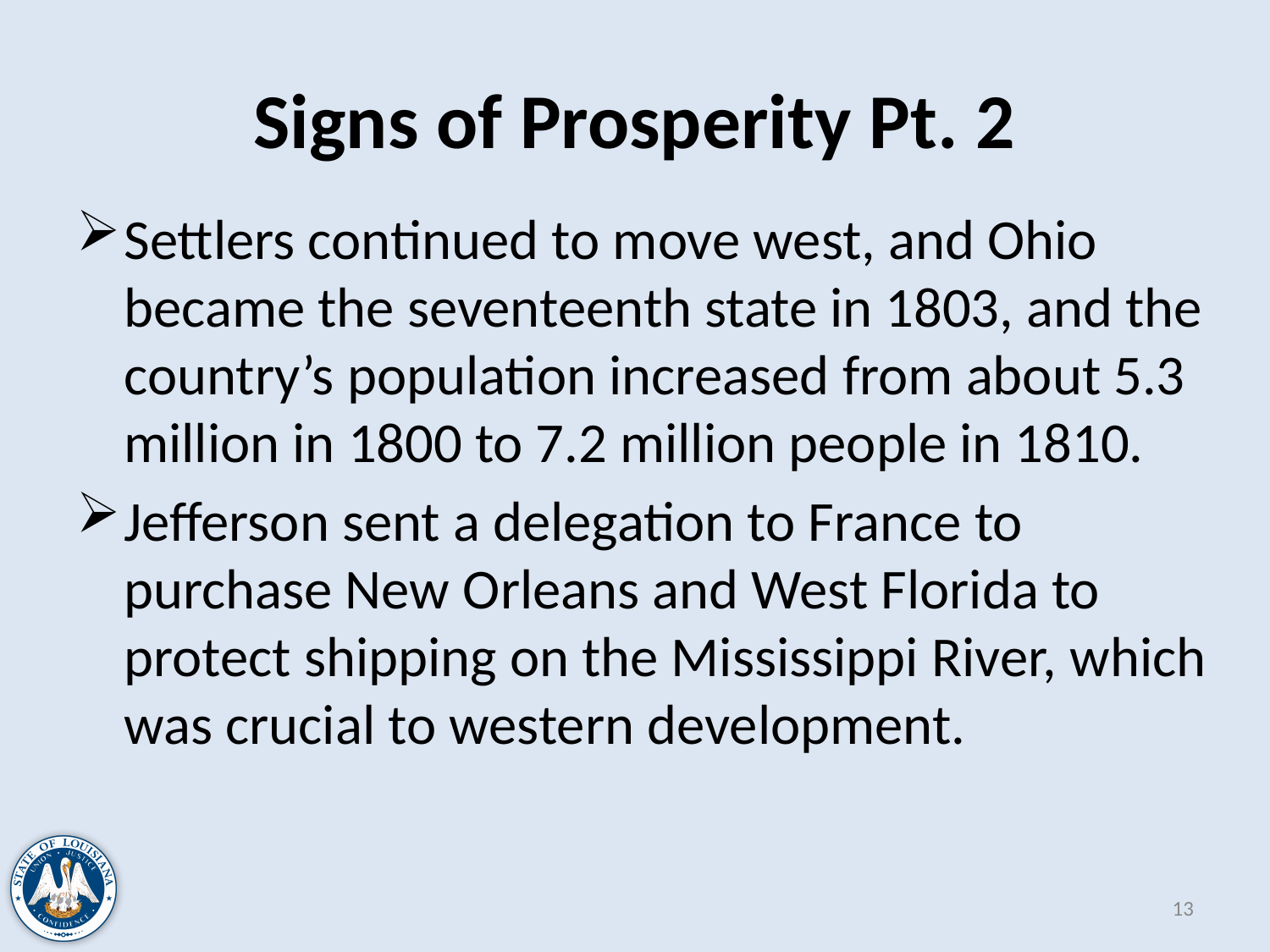

# Signs of Prosperity Pt. 2
Settlers continued to move west, and Ohio became the seventeenth state in 1803, and the country’s population increased from about 5.3 million in 1800 to 7.2 million people in 1810.
Jefferson sent a delegation to France to purchase New Orleans and West Florida to protect shipping on the Mississippi River, which was crucial to western development.
13